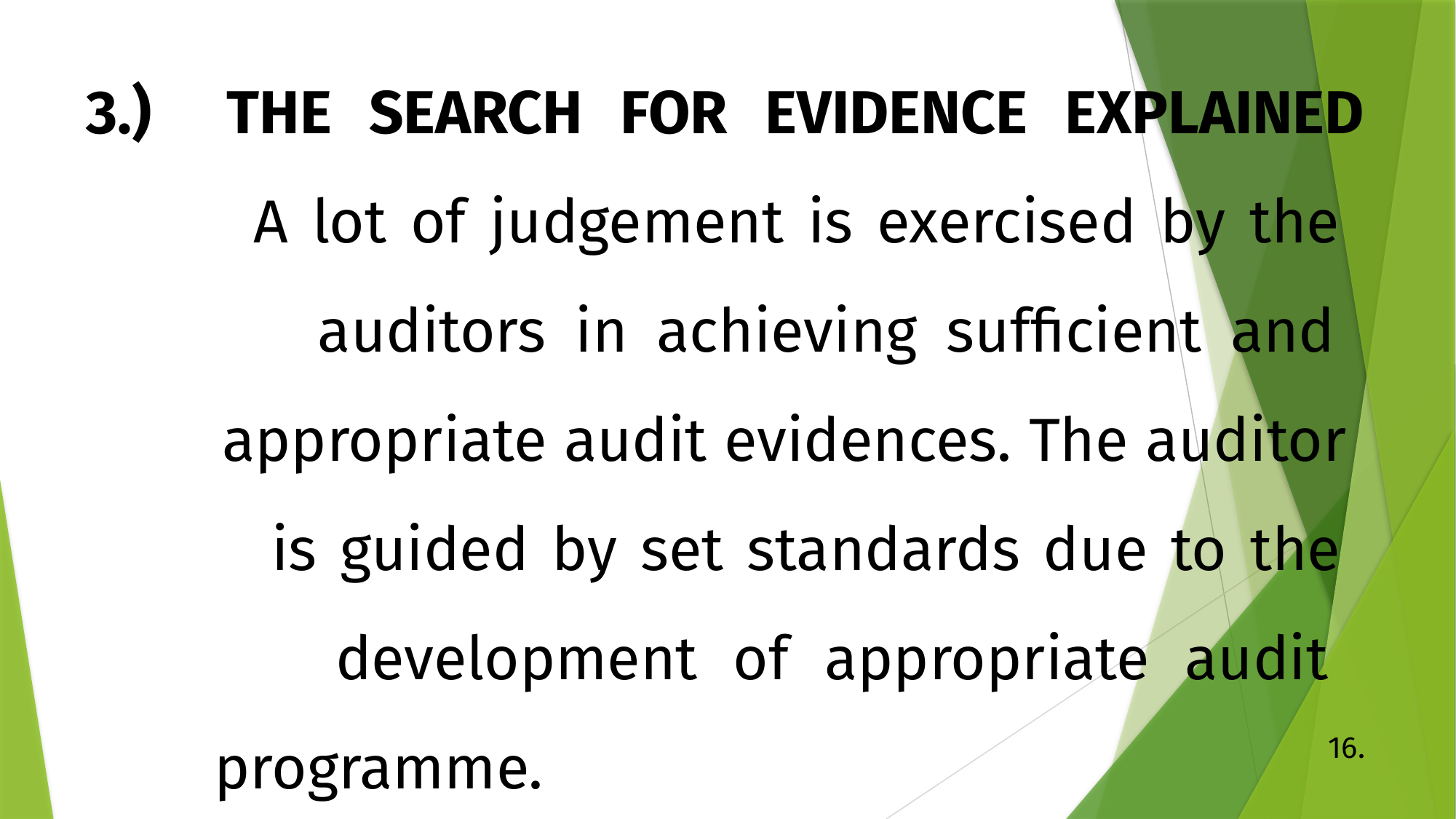

# 3.)  THE SEARCH FOR EVIDENCE EXPLAINED A lot of judgement is exercised by the auditors in achieving sufficient and appropriate audit evidences. The auditor is guided by set standards due to the development of appropriate audit programme.
16.